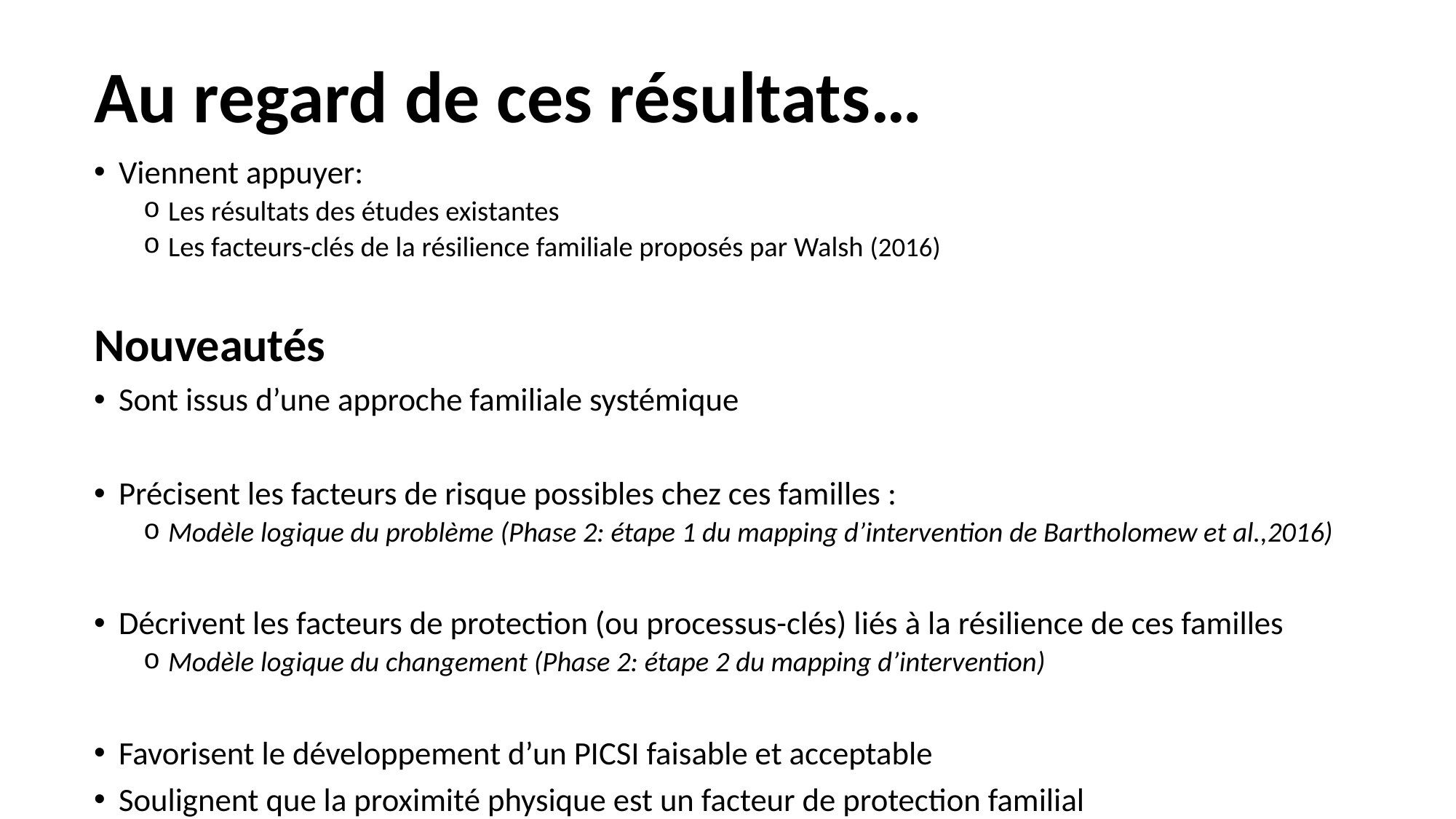

# Au regard de ces résultats…
Viennent appuyer:
Les résultats des études existantes
Les facteurs-clés de la résilience familiale proposés par Walsh (2016)

Nouveautés
Sont issus d’une approche familiale systémique

Précisent les facteurs de risque possibles chez ces familles :
Modèle logique du problème (Phase 2: étape 1 du mapping d’intervention de Bartholomew et al.,2016)

Décrivent les facteurs de protection (ou processus-clés) liés à la résilience de ces familles
Modèle logique du changement (Phase 2: étape 2 du mapping d’intervention)

Favorisent le développement d’un PICSI faisable et acceptable
Soulignent que la proximité physique est un facteur de protection familial